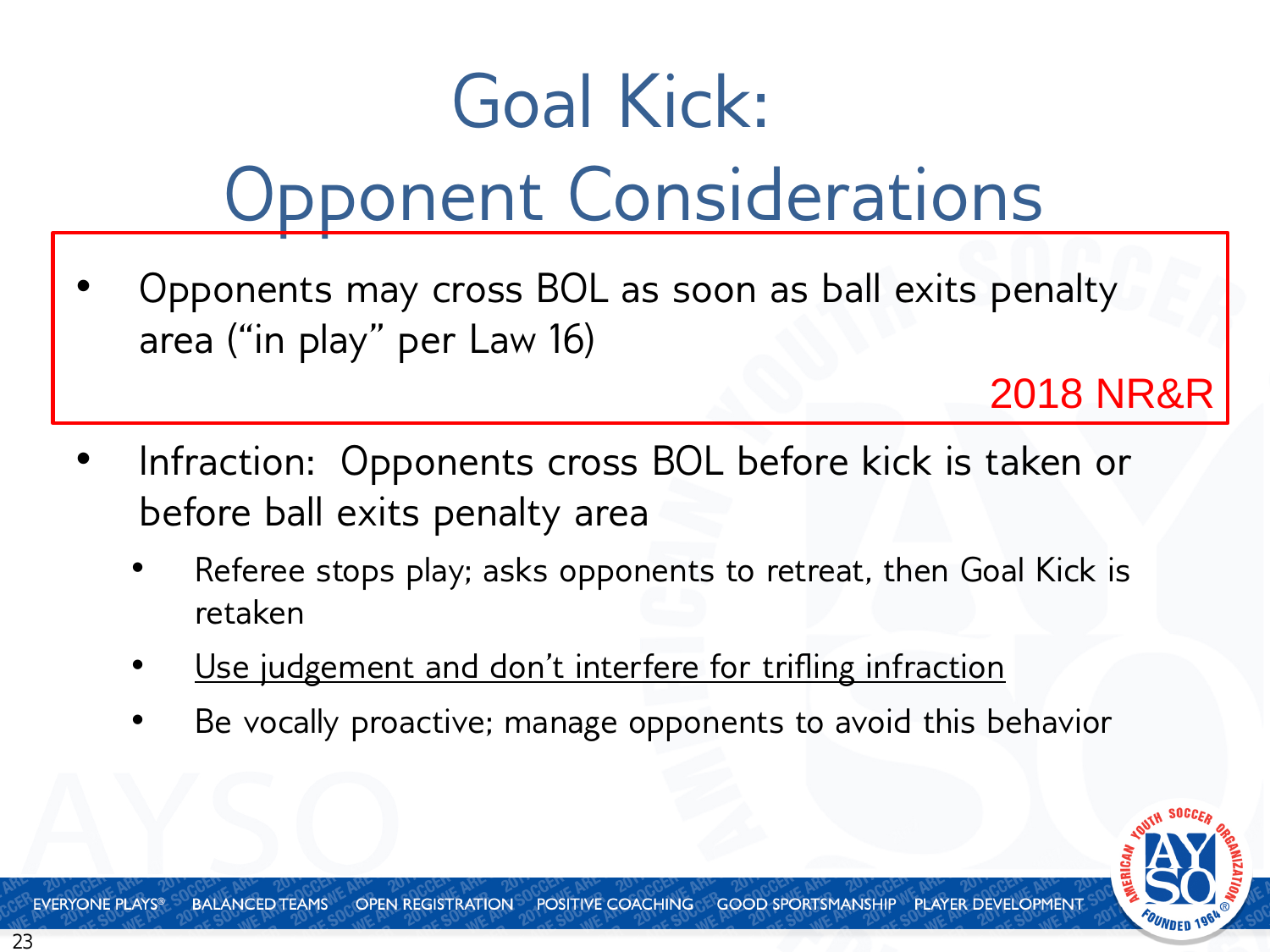

# Goal Kick: Opponent Considerations
2018 NR&R
Opponents may cross BOL as soon as ball exits penalty area (“in play” per Law 16)

Infraction:  Opponents cross BOL before kick is taken or before ball exits penalty area
Referee stops play; asks opponents to retreat, then Goal Kick is retaken
Use judgement and don’t interfere for trifling infraction
Be vocally proactive; manage opponents to avoid this behavior

23